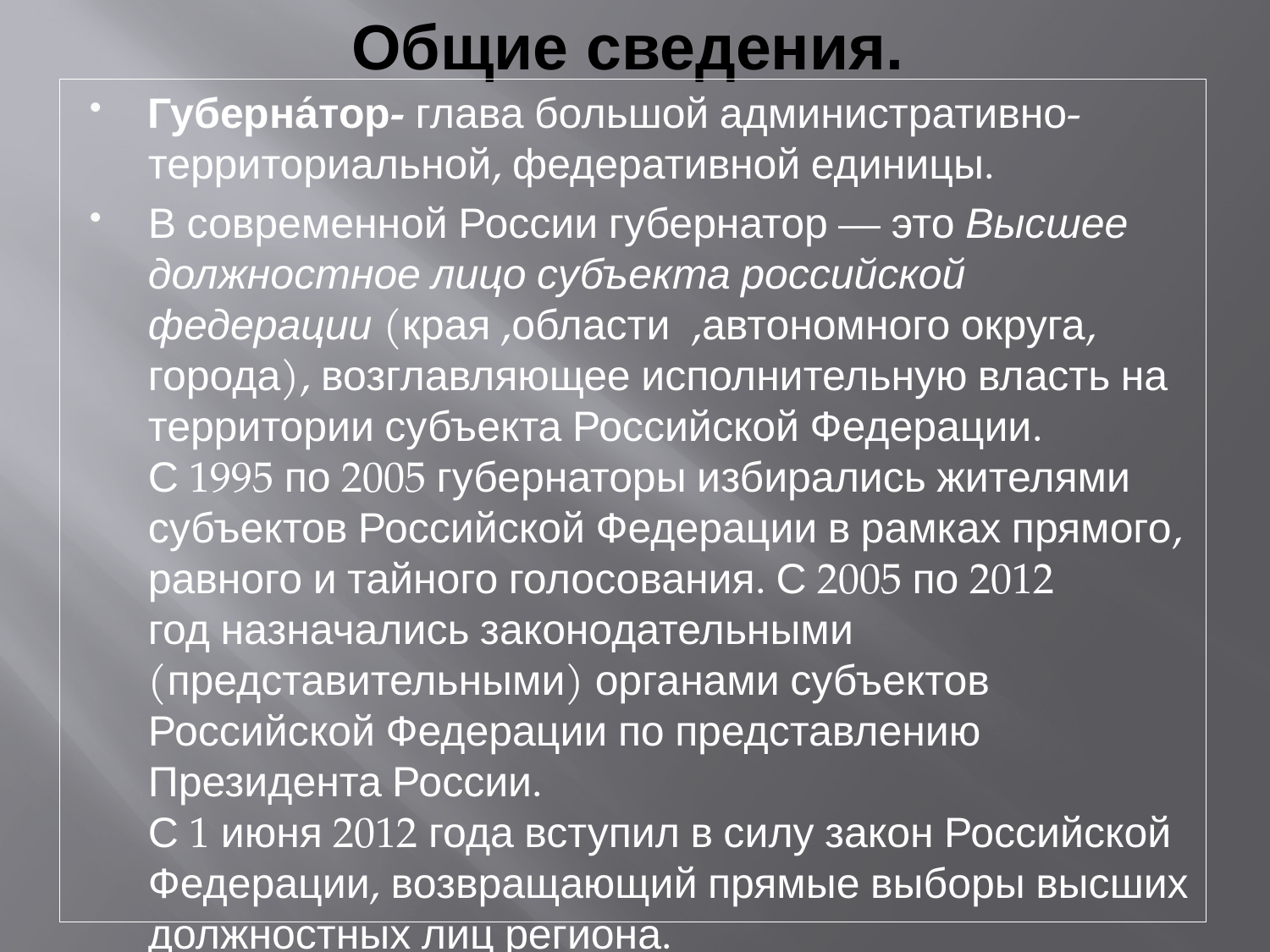

# Общие сведения.
Губерна́тор- глава большой административно-территориальной, федеративной единицы.
В современной России губернатор — это Высшее должностное лицо субъекта российской федерации (края ,области  ,автономного округа, города), возглавляющее исполнительную власть на территории субъекта Российской Федерации. С 1995 по 2005 губернаторы избирались жителями субъектов Российской Федерации в рамках прямого, равного и тайного голосования. С 2005 по 2012 год назначались законодательными (представительными) органами субъектов Российской Федерации по представлению Президента России.
С 1 июня 2012 года вступил в силу закон Российской Федерации, возвращающий прямые выборы высших должностных лиц региона.